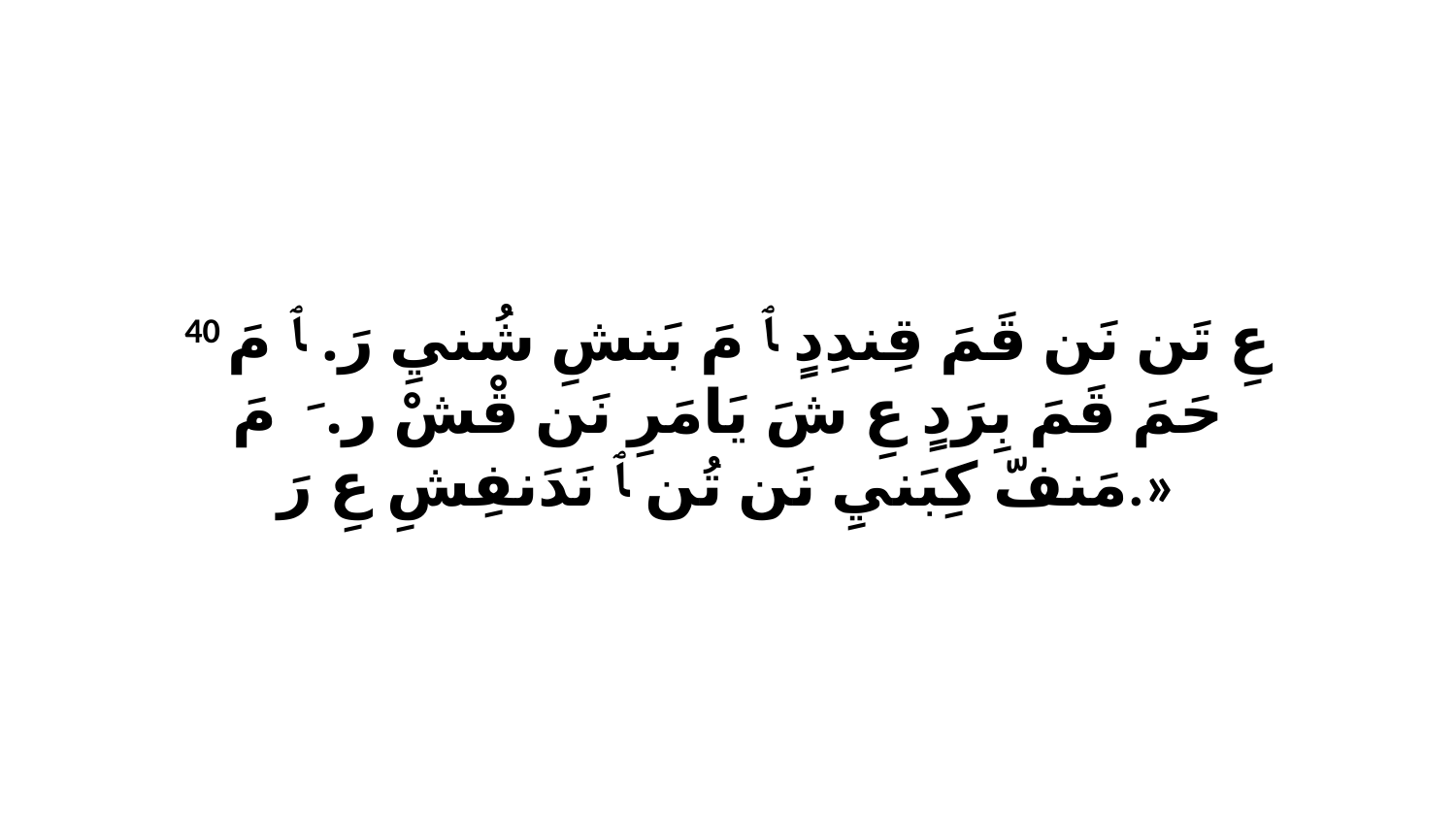

40 عِ تَن نَن قَمَ قِندِدٍ ﭑ مَ بَنشِ شُنيِ رَ. ﭑ مَ حَمَ قَمَ بِرَدٍ عِ شَ يَامَرِ نَن قْشْ رَ. ﭑ مَ مَنفّ كِبَنيِ نَن تُن ﭑ نَدَنفِشِ عِ رَ.»